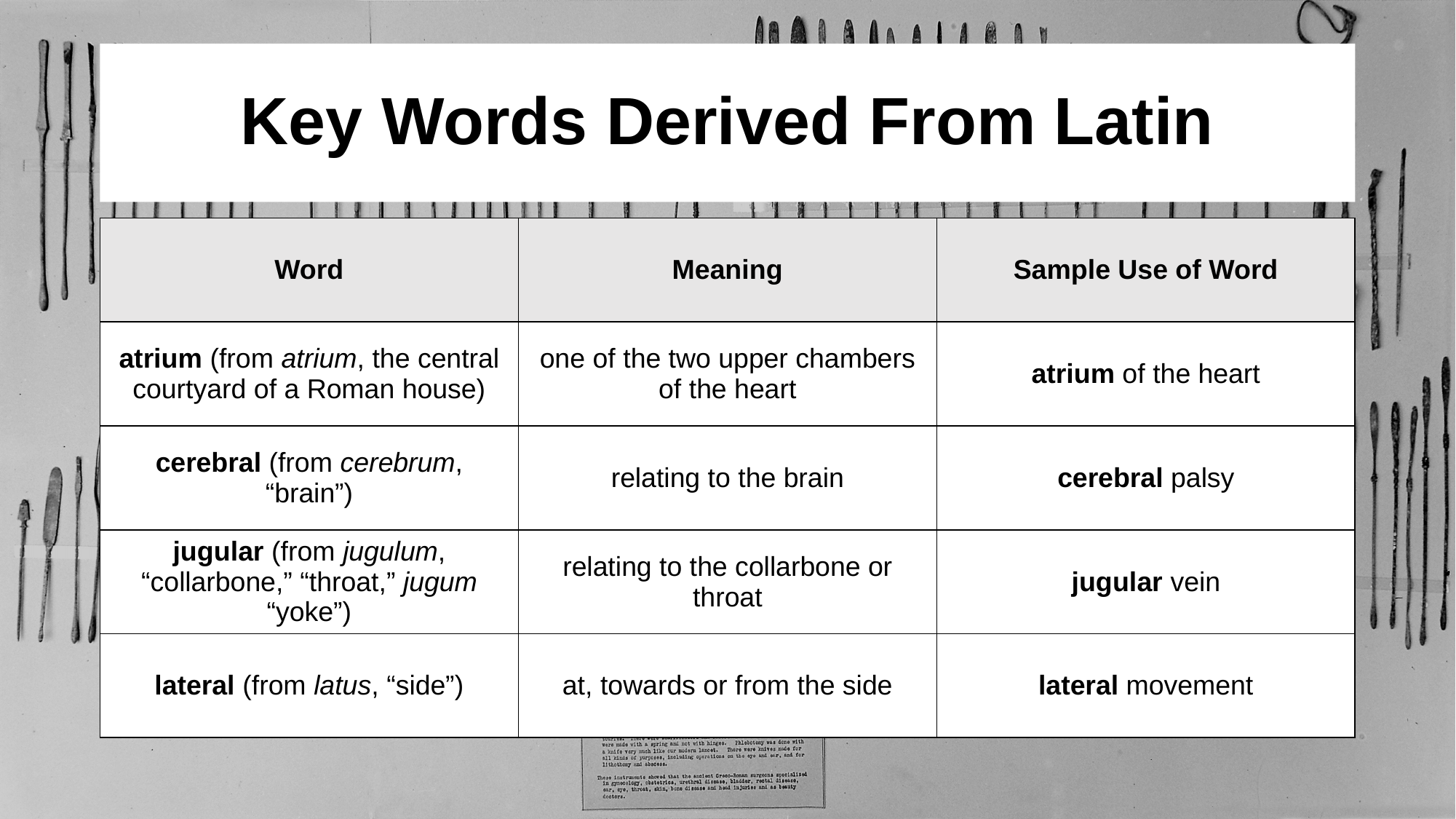

# Key Words Derived From Latin
| Word | Meaning | Sample Use of Word |
| --- | --- | --- |
| atrium (from atrium, the central courtyard of a Roman house) | one of the two upper chambers of the heart | atrium of the heart |
| cerebral (from cerebrum, “brain”) | relating to the brain | cerebral palsy |
| jugular (from jugulum, “collarbone,” “throat,” jugum “yoke”) | relating to the collarbone or throat | jugular vein |
| lateral (from latus, “side”) | at, towards or from the side | lateral movement |